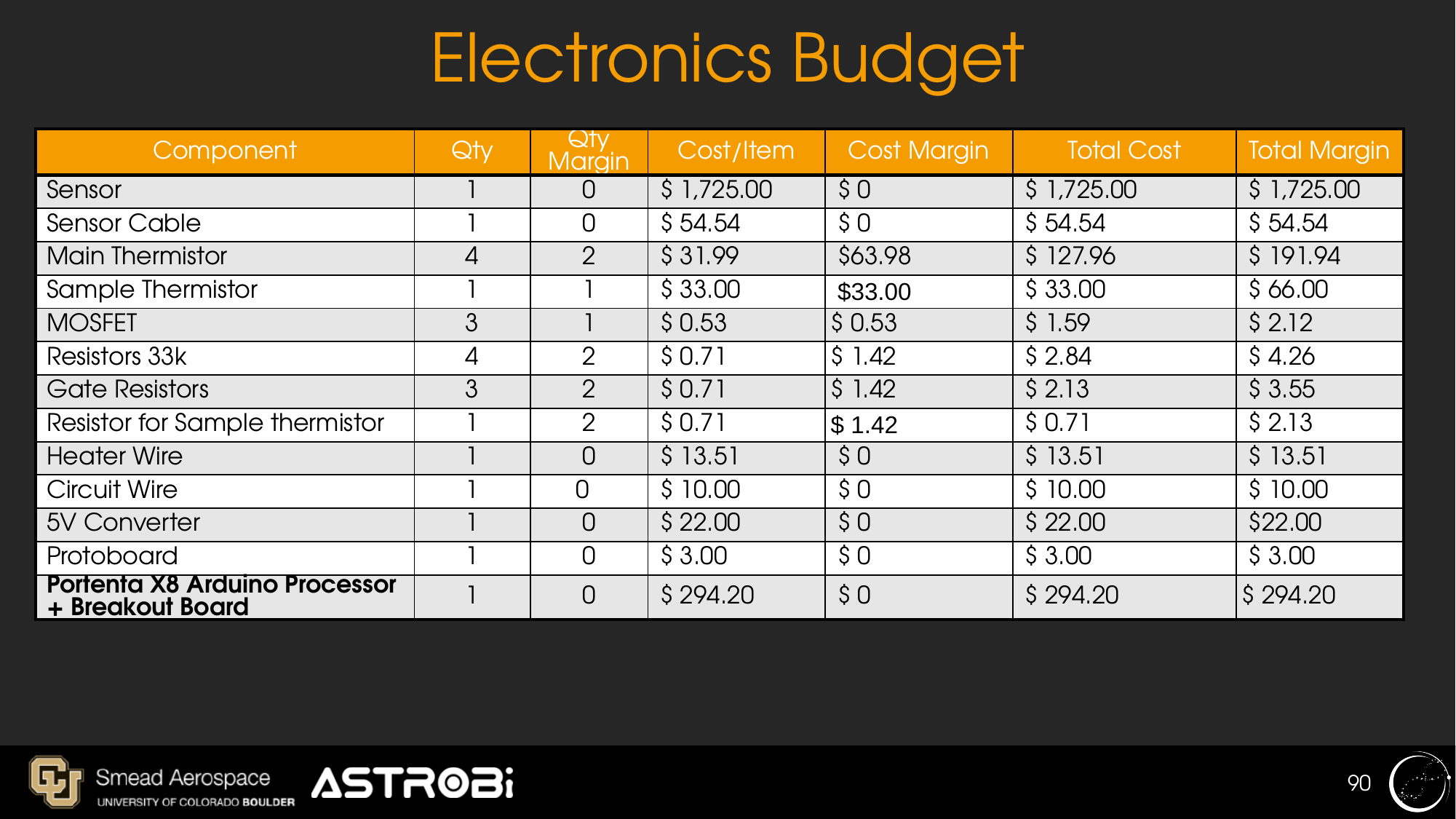

# Electronics Budget
| Component | Qty | Qty Margin | Cost/Item | Cost Margin | Total Cost | Total Margin |
| --- | --- | --- | --- | --- | --- | --- |
| Sensor | 1 | 0 | $ 1,725.00 | $ 0 | $ 1,725.00 | $ 1,725.00 |
| Sensor Cable | 1 | 0 | $ 54.54 | $ 0 | $ 54.54 | $ 54.54 |
| Main Thermistor | 4 | 2 | $ 31.99 | $63.98 | $ 127.96 | $ 191.94 |
| Sample Thermistor | 1 | 1 | $ 33.00 | $33.00 | $ 33.00 | $ 66.00 |
| MOSFET | 3 | 1 | $ 0.53 | $ 0.53 | $ 1.59 | $ 2.12 |
| Resistors 33k | 4 | 2 | $ 0.71 | $ 1.42 | $ 2.84 | $ 4.26 |
| Gate Resistors | 3 | 2 | $ 0.71 | $ 1.42 | $ 2.13 | $ 3.55 |
| Resistor for Sample thermistor | 1 | 2 | $ 0.71 | $ 1.42 | $ 0.71 | $ 2.13 |
| Heater Wire | 1 | 0 | $ 13.51 | $ 0 | $ 13.51 | $ 13.51 |
| Circuit Wire | 1 | 00 | $ 10.00 | $ 0 | $ 10.00 | $ 10.00 |
| 5V Converter | 1 | 0 | $ 22.00 | $ 0 | $ 22.00 | $22.00 |
| Protoboard | 1 | 0 | $ 3.00 | $ 0 | $ 3.00 | $ 3.00 |
| Portenta X8 Arduino Processor + Breakout Board | 1 | 0 | $ 294.20 | $ 0 | $ 294.20 | $ 294.20 |
90